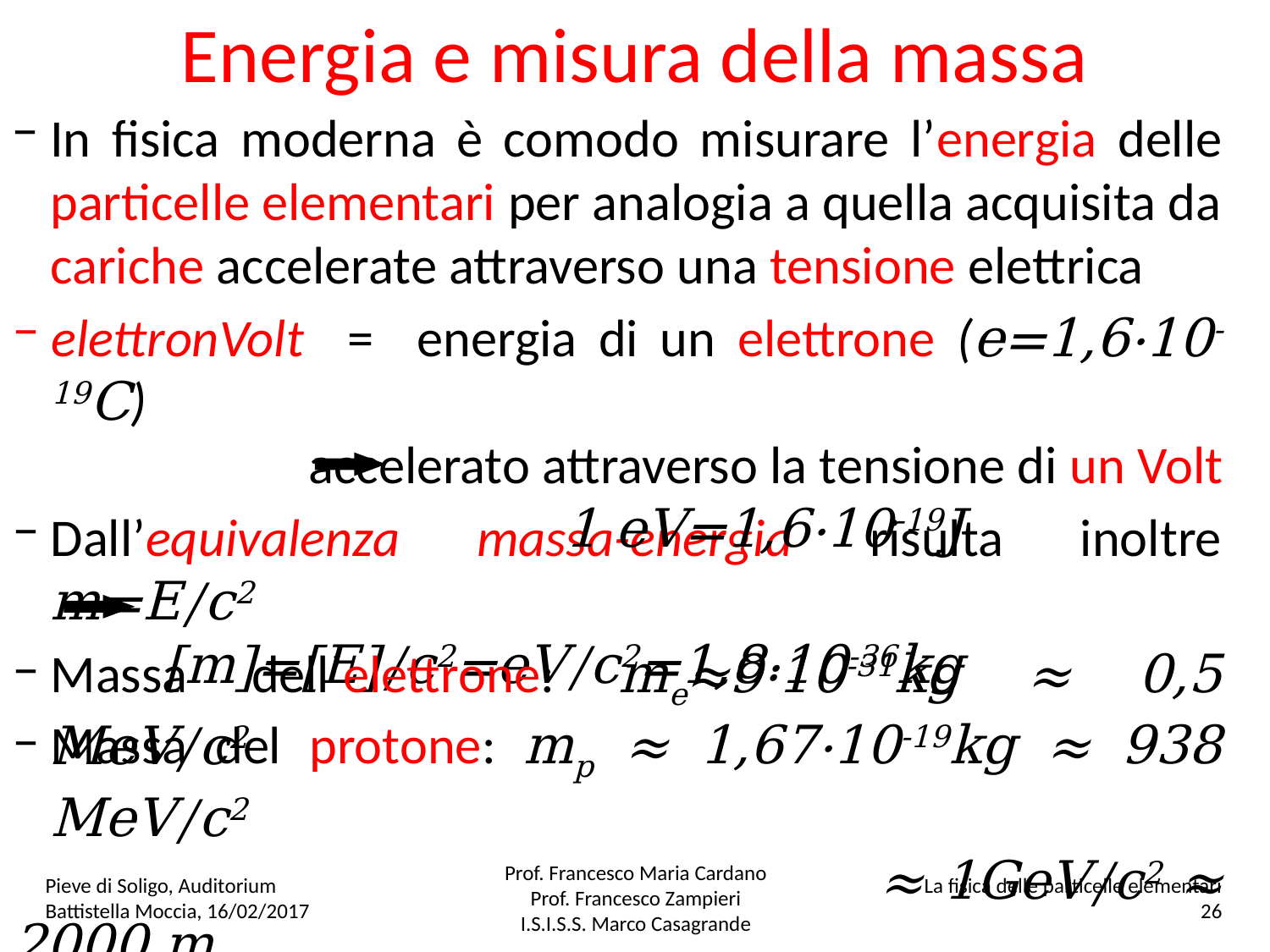

# Energia e misura della massa
In fisica moderna è comodo misurare l’energia delle particelle elementari per analogia a quella acquisita da cariche accelerate attraverso una tensione elettrica
elettronVolt  =  energia di un elettrone (e=1,6·10-19C)
accelerato attraverso la tensione di un Volt
                                 1 eV=1,6·10-19J

Dall’equivalenza massa-energia risulta inoltre m=E/c2
[m]=[E]/c2=eV/c2=1,8·10-36kg

Massa dell’elettrone: me≈9·10-31kg ≈ 0,5 MeV/c2
Massa del protone: mp ≈ 1,67·10-19kg ≈ 938 MeV/c2
                                              ≈ 1GeV/c2 ≈ 2000 me
Pieve di Soligo, Auditorium Battistella Moccia, 16/02/2017
Prof. Francesco Maria Cardano
Prof. Francesco Zampieri
I.S.I.S.S. Marco Casagrande
La fisica delle particelle elementari
26